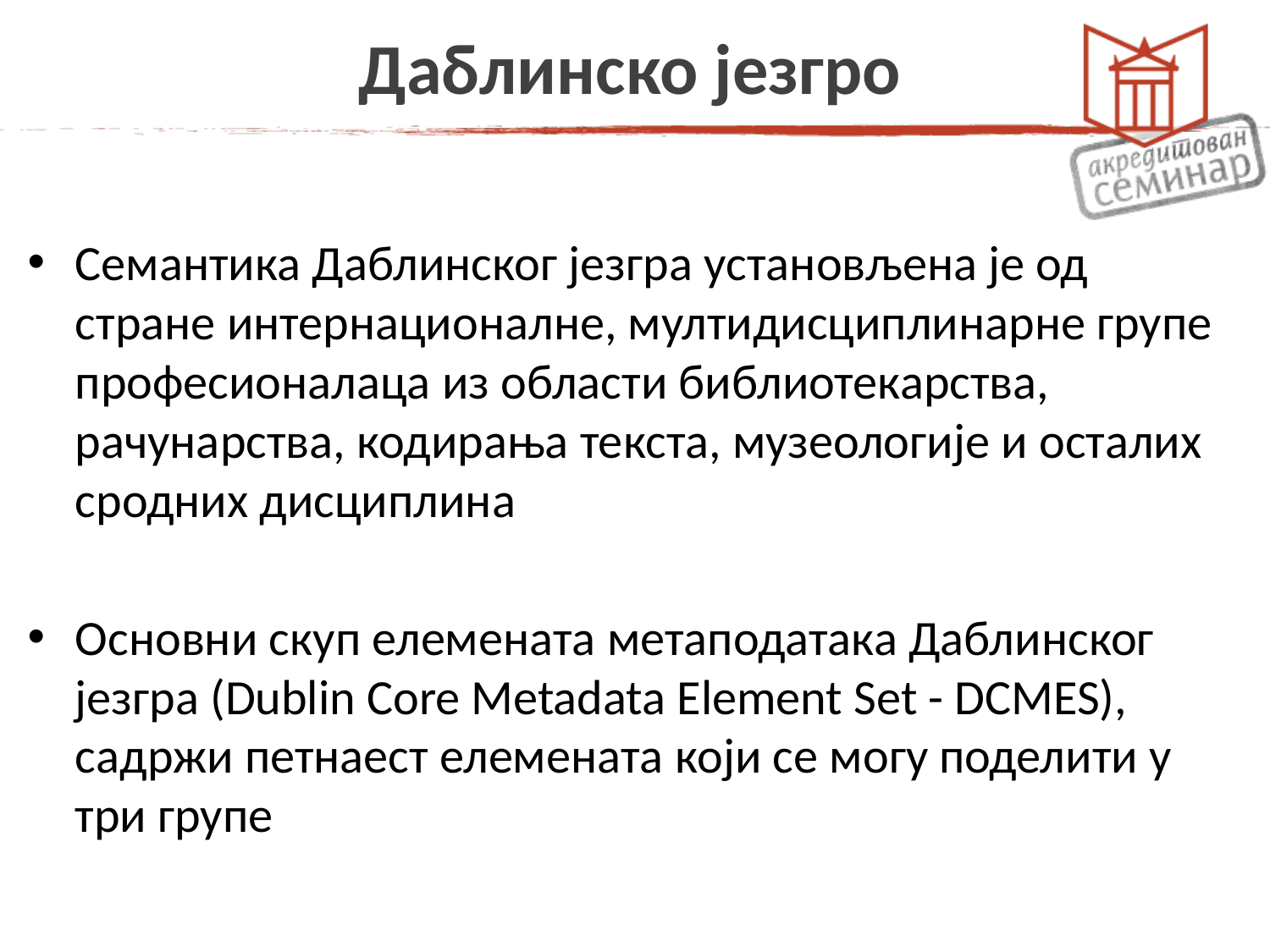

# Даблинско језгро

Семантика Даблинског језгра установљена је од стране интернационалне, мултидисциплинарне групе професионалаца из области библиотекарства, рачунарства, кодирања текста, музеологије и осталих сродних дисциплина

Основни скуп елемената метаподатака Даблинског језгра (Dublin Core Metadata Element Set - DCMES), садржи петнаест елемената који се могу поделити у три групе